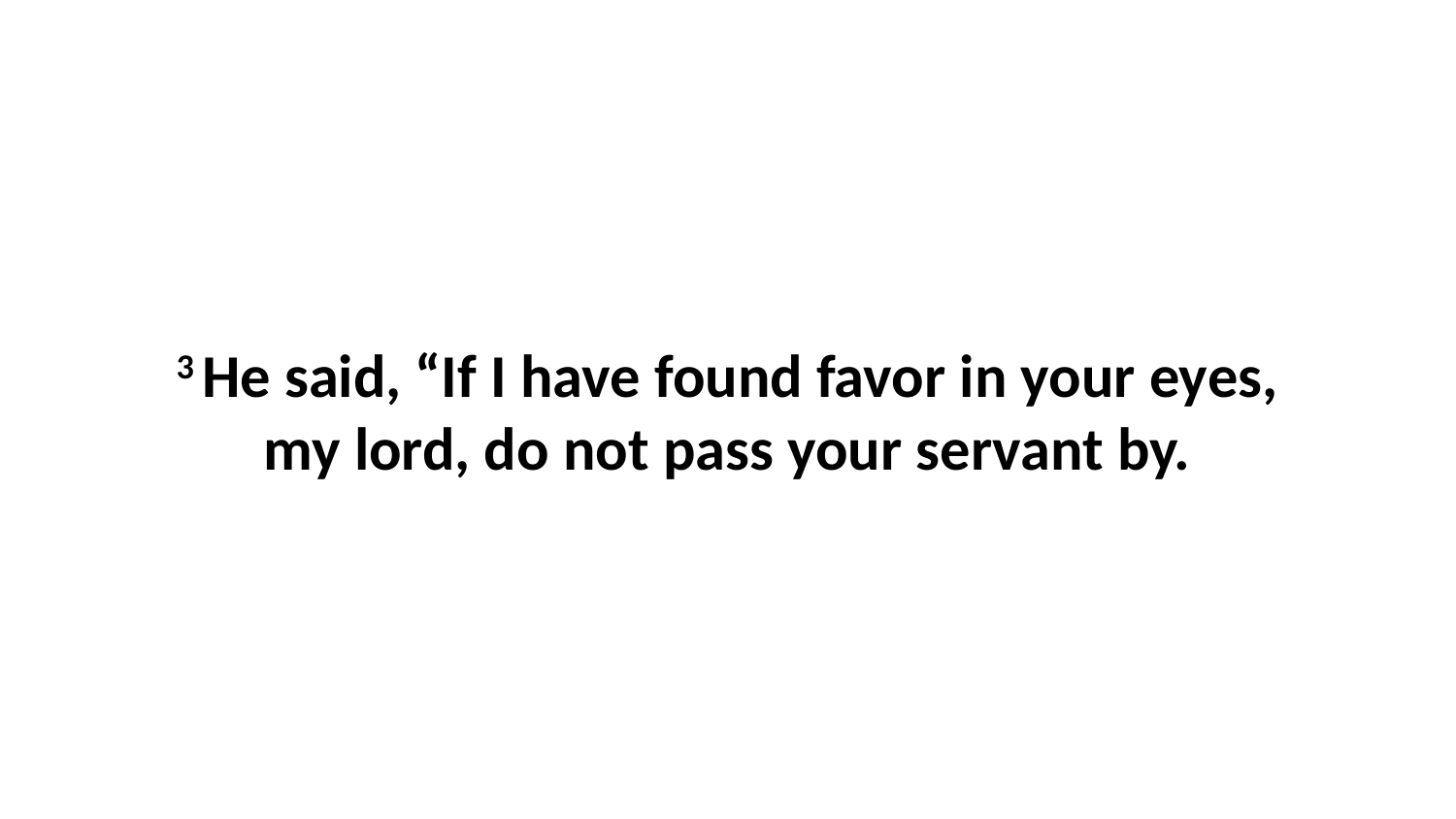

3 He said, “If I have found favor in your eyes, my lord, do not pass your servant by.